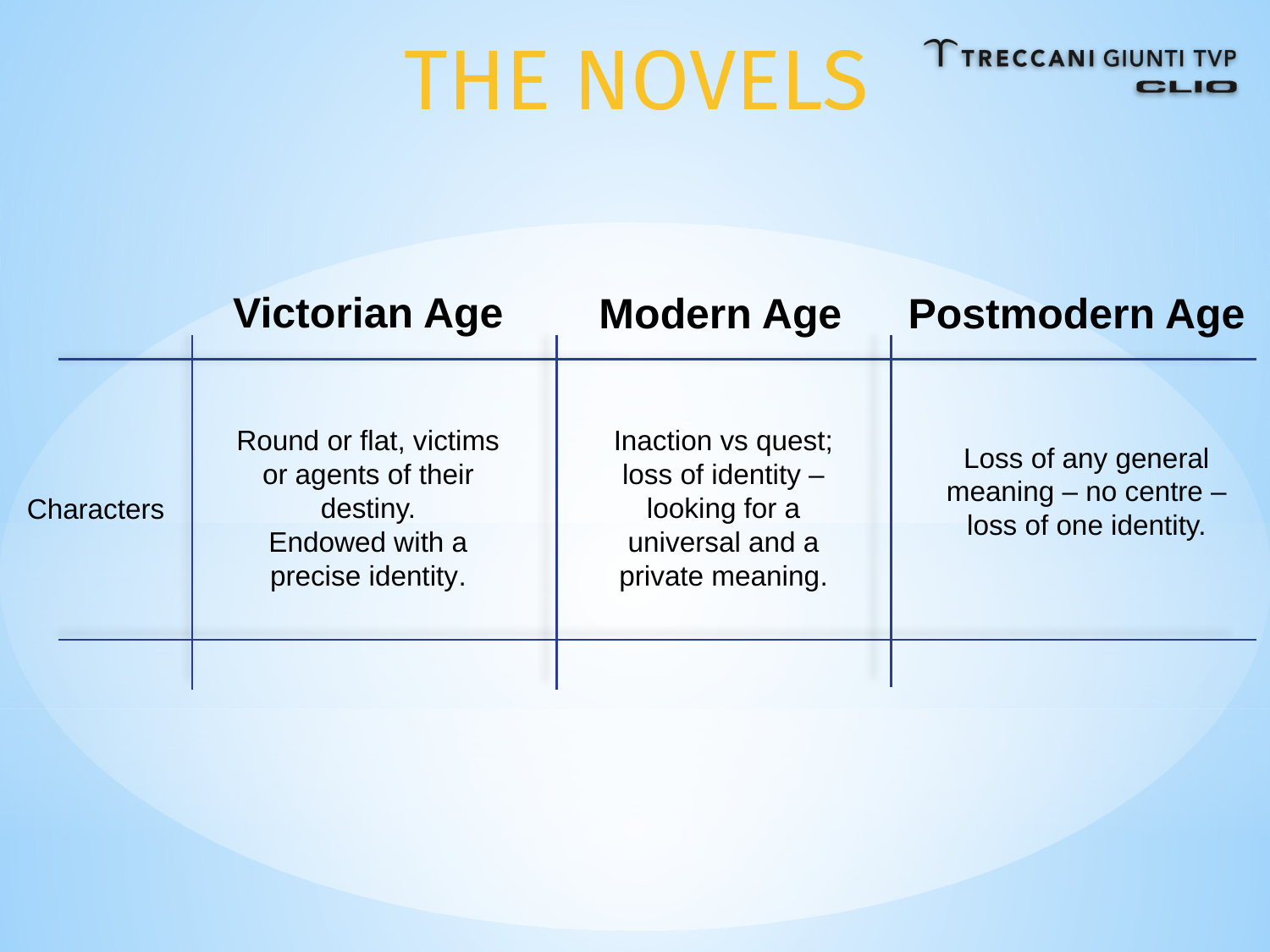

THE NOVELS
Victorian Age
Modern Age
Postmodern Age
Round or flat, victims or agents of their destiny.
Endowed with a precise identity.
Inaction vs quest; loss of identity – looking for a universal and a private meaning.
Loss of any general meaning – no centre – loss of one identity.
Characters